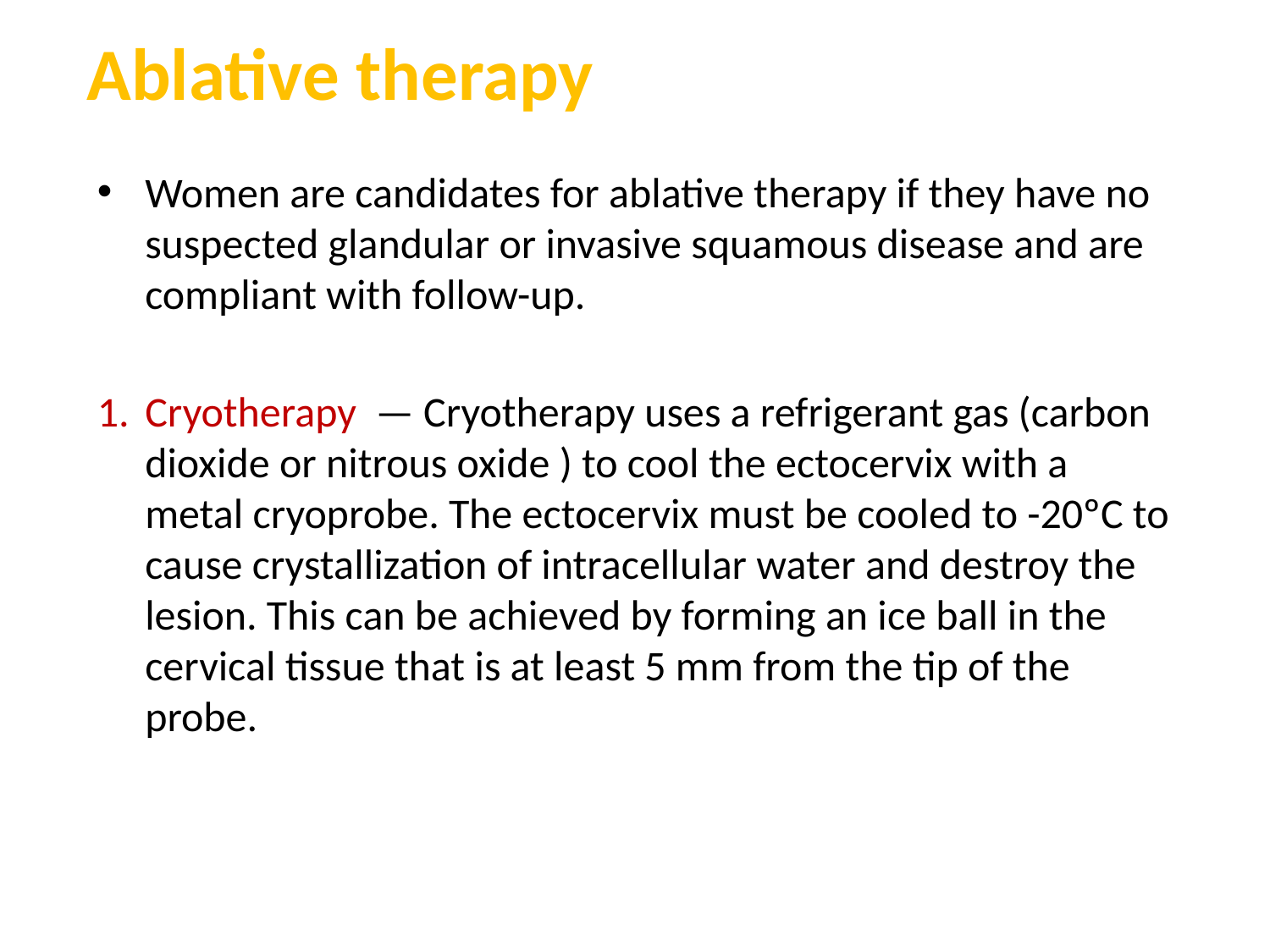

# Ablative therapy
Women are candidates for ablative therapy if they have no suspected glandular or invasive squamous disease and are compliant with follow-up.

Cryotherapy  — Cryotherapy uses a refrigerant gas (carbon dioxide or nitrous oxide ) to cool the ectocervix with a metal cryoprobe. The ectocervix must be cooled to -20ºC to cause crystallization of intracellular water and destroy the lesion. This can be achieved by forming an ice ball in the cervical tissue that is at least 5 mm from the tip of the probe.